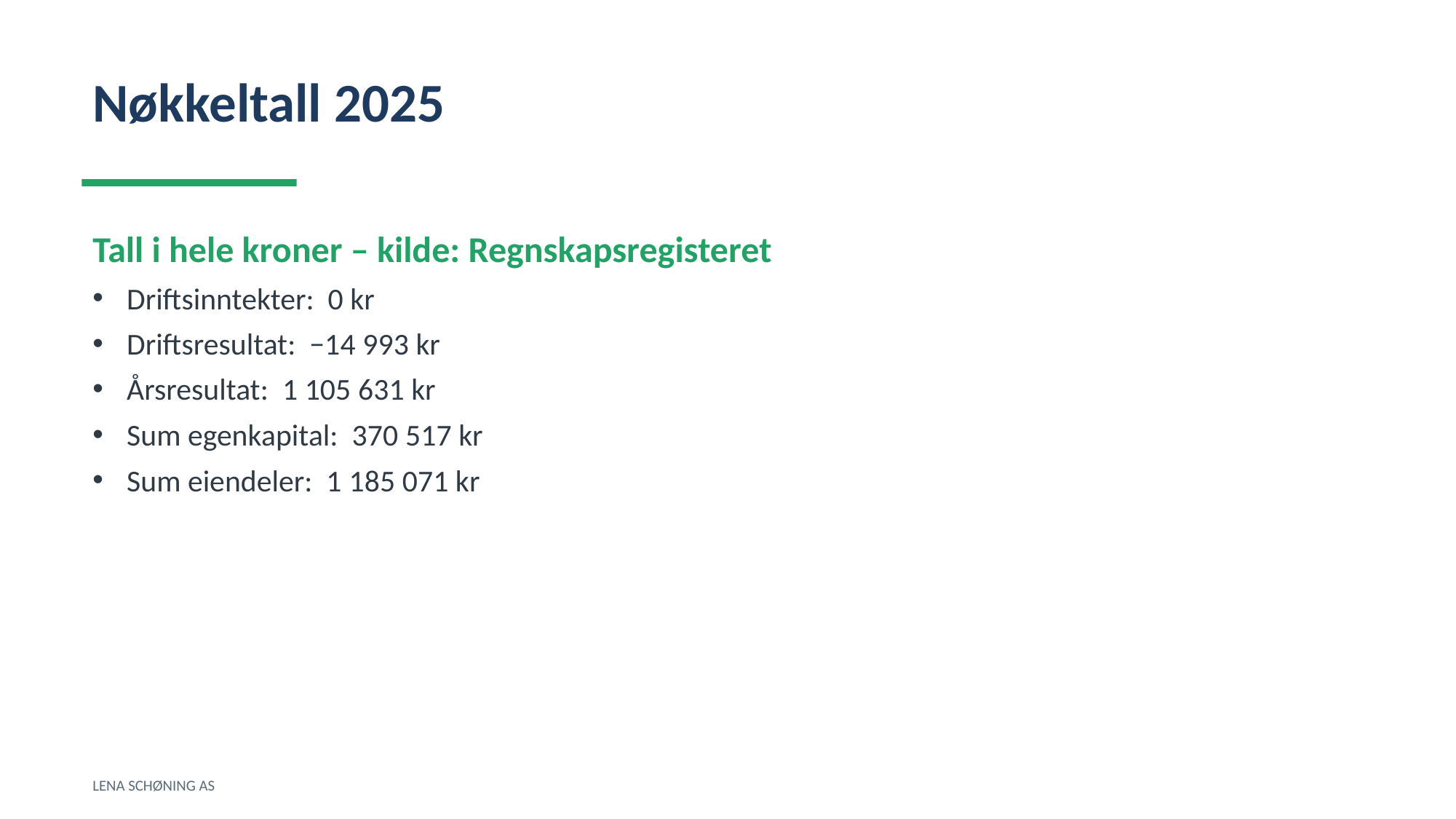

Nøkkeltall 2025

Tall i hele kroner – kilde: Regnskapsregisteret
Driftsinntekter:  0 kr
Driftsresultat:  −14 993 kr
Årsresultat:  1 105 631 kr
Sum egenkapital:  370 517 kr
Sum eiendeler:  1 185 071 kr
LENA SCHØNING AS